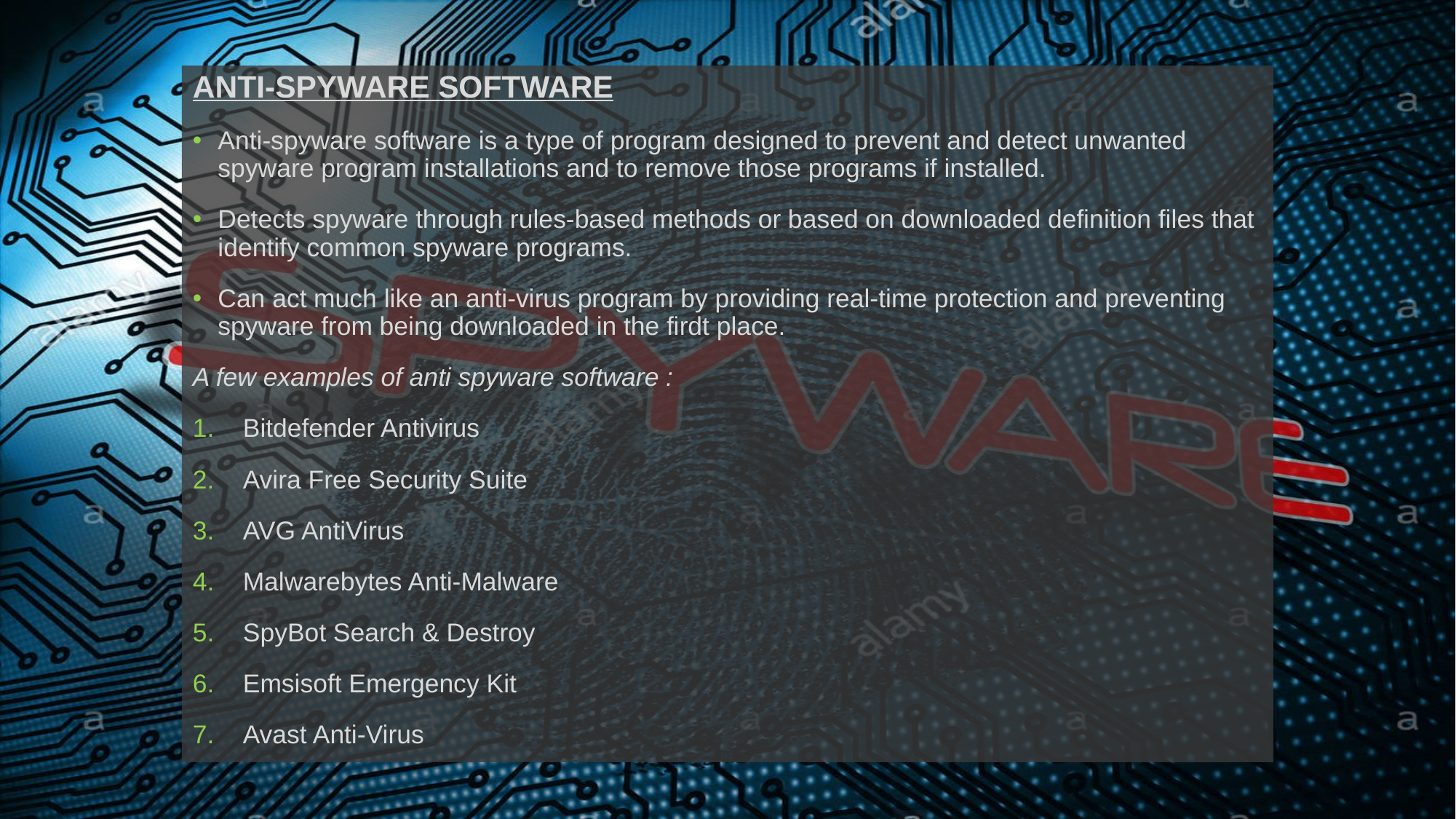

ANTI-SPYWARE SOFTWARE
Anti-spyware software is a type of program designed to prevent and detect unwanted spyware program installations and to remove those programs if installed.
Detects spyware through rules-based methods or based on downloaded definition files that identify common spyware programs.
Can act much like an anti-virus program by providing real-time protection and preventing spyware from being downloaded in the firdt place.
A few examples of anti spyware software :
Bitdefender Antivirus
Avira Free Security Suite
AVG AntiVirus
Malwarebytes Anti-Malware
SpyBot Search & Destroy
Emsisoft Emergency Kit
Avast Anti-Virus